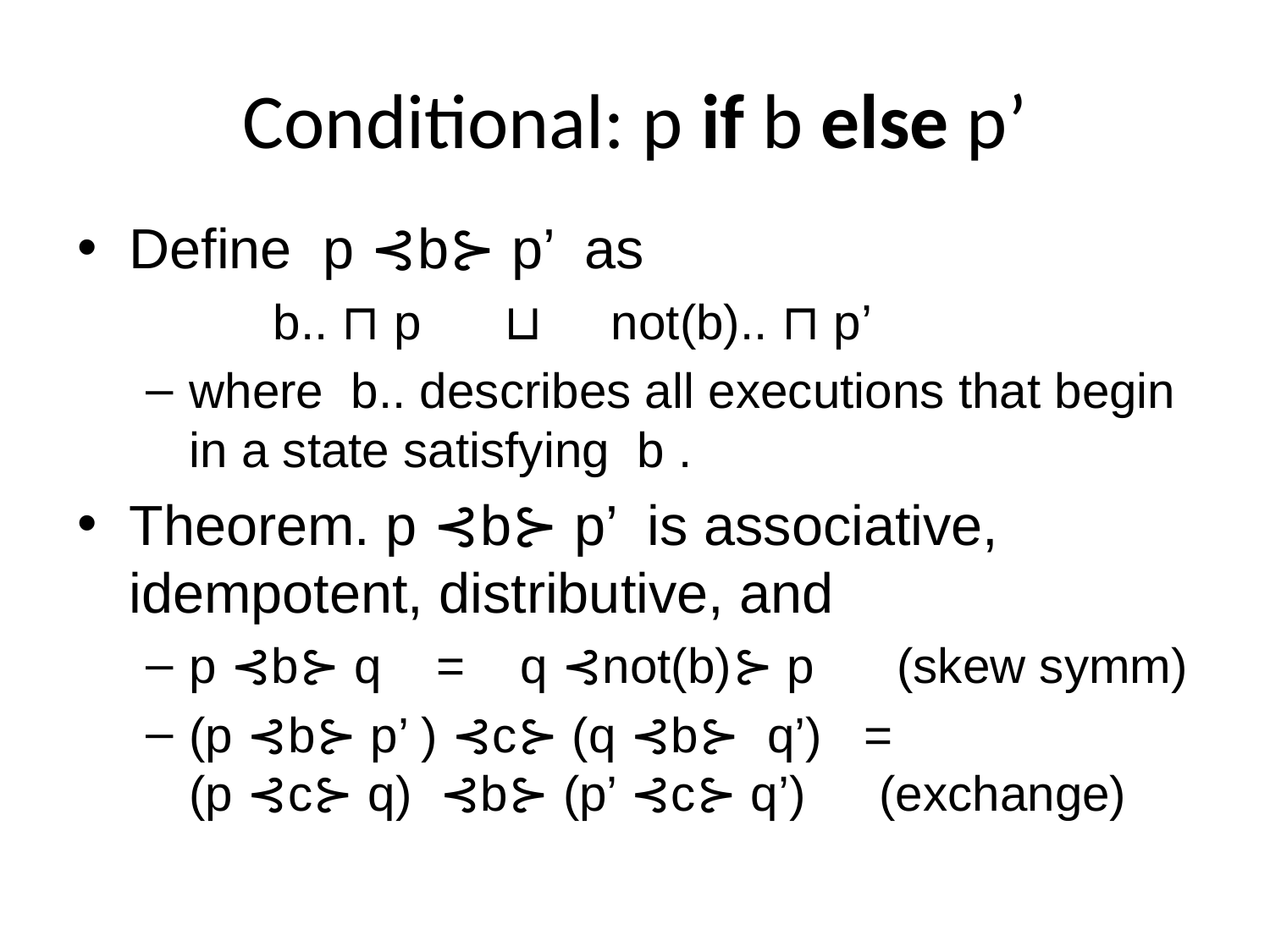

# Conditional: p if b else p’
Define  p ⊰b⊱ p’  as
	b.. ⊓ p      ⊔     not(b).. ⊓ p’
where  b.. describes all executions that begin in a state satisfying  b .
Theorem. p ⊰b⊱ p’  is associative, 	idempotent, distributive, and
p ⊰b⊱ q    =    q ⊰not(b)⊱ p      (skew symm)
(p ⊰b⊱ p’ ) ⊰c⊱ (q ⊰b⊱  q’)   =  		      (p ⊰c⊱ q)  ⊰b⊱ (p’ ⊰c⊱ q’) 	    (exchange)